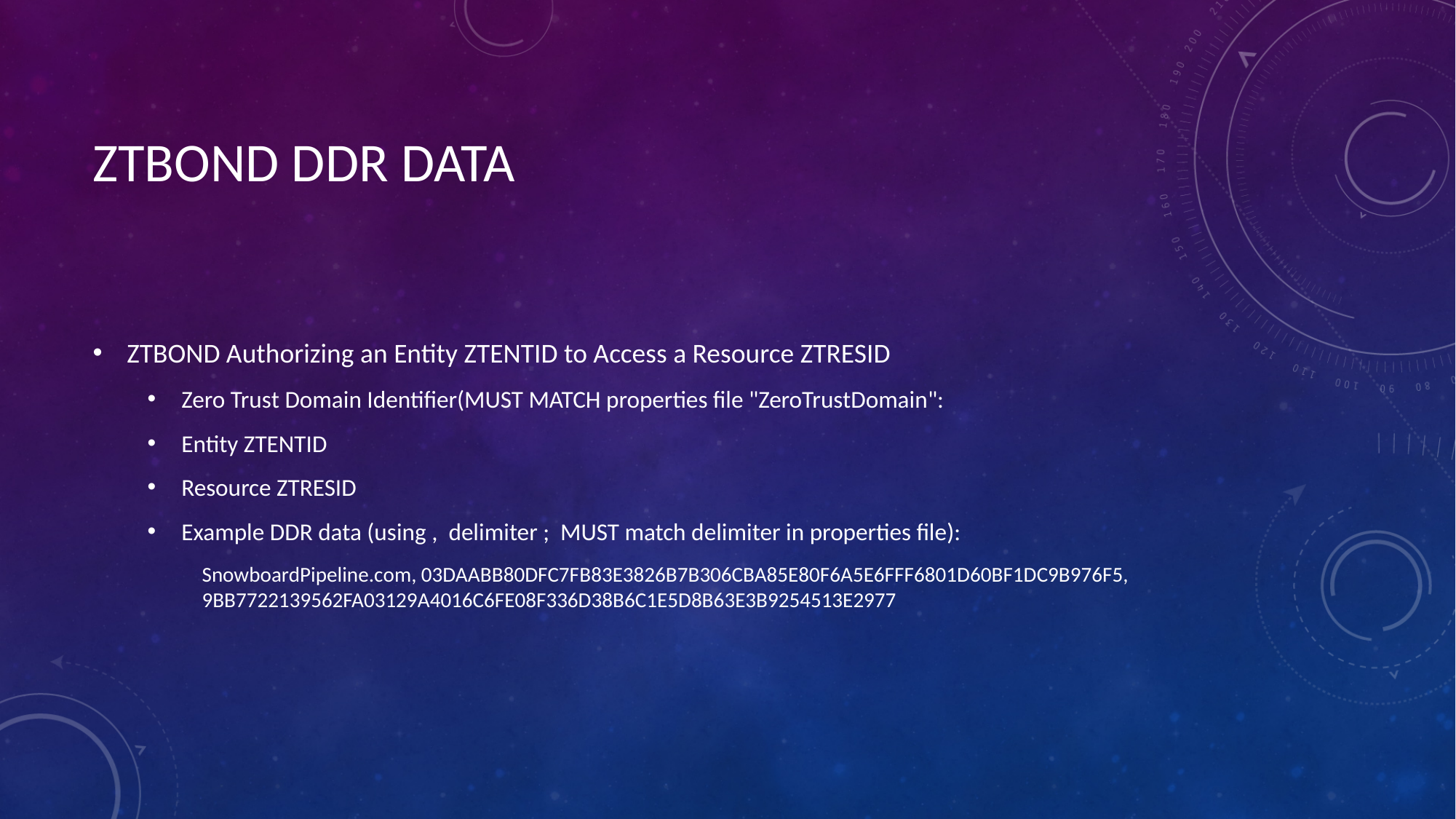

# ZTBOND DDR DATA
ZTBOND Authorizing an Entity ZTENTID to Access a Resource ZTRESID
Zero Trust Domain Identifier(MUST MATCH properties file "ZeroTrustDomain":
Entity ZTENTID
Resource ZTRESID
Example DDR data (using ,  delimiter ;  MUST match delimiter in properties file):
SnowboardPipeline.com, 03DAABB80DFC7FB83E3826B7B306CBA85E80F6A5E6FFF6801D60BF1DC9B976F5, 9BB7722139562FA03129A4016C6FE08F336D38B6C1E5D8B63E3B9254513E2977